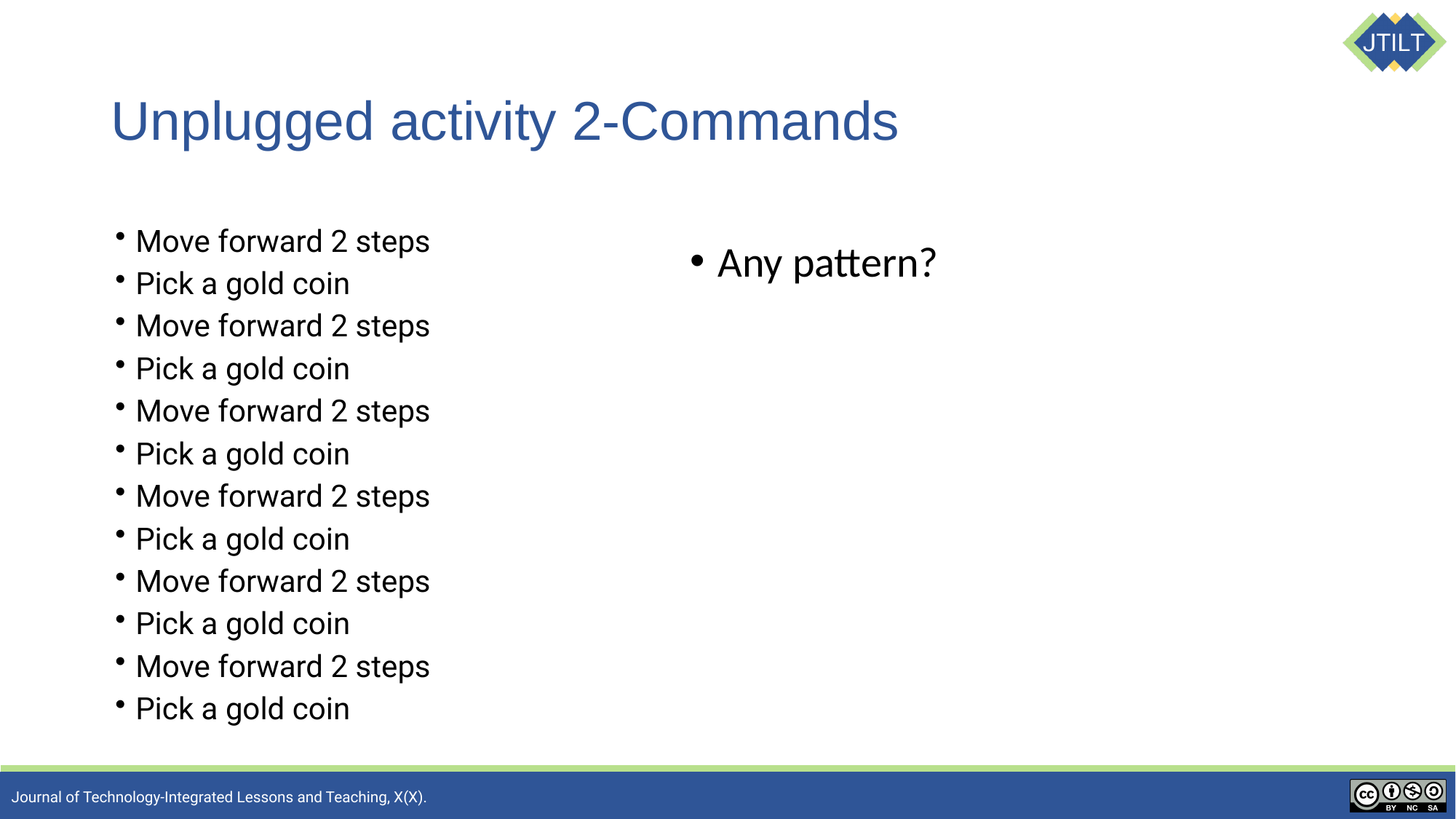

# Unplugged activity 2-Commands
Move forward 2 steps
Pick a gold coin
Move forward 2 steps
Pick a gold coin
Move forward 2 steps
Pick a gold coin
Move forward 2 steps
Pick a gold coin
Move forward 2 steps
Pick a gold coin
Move forward 2 steps
Pick a gold coin

Any pattern?